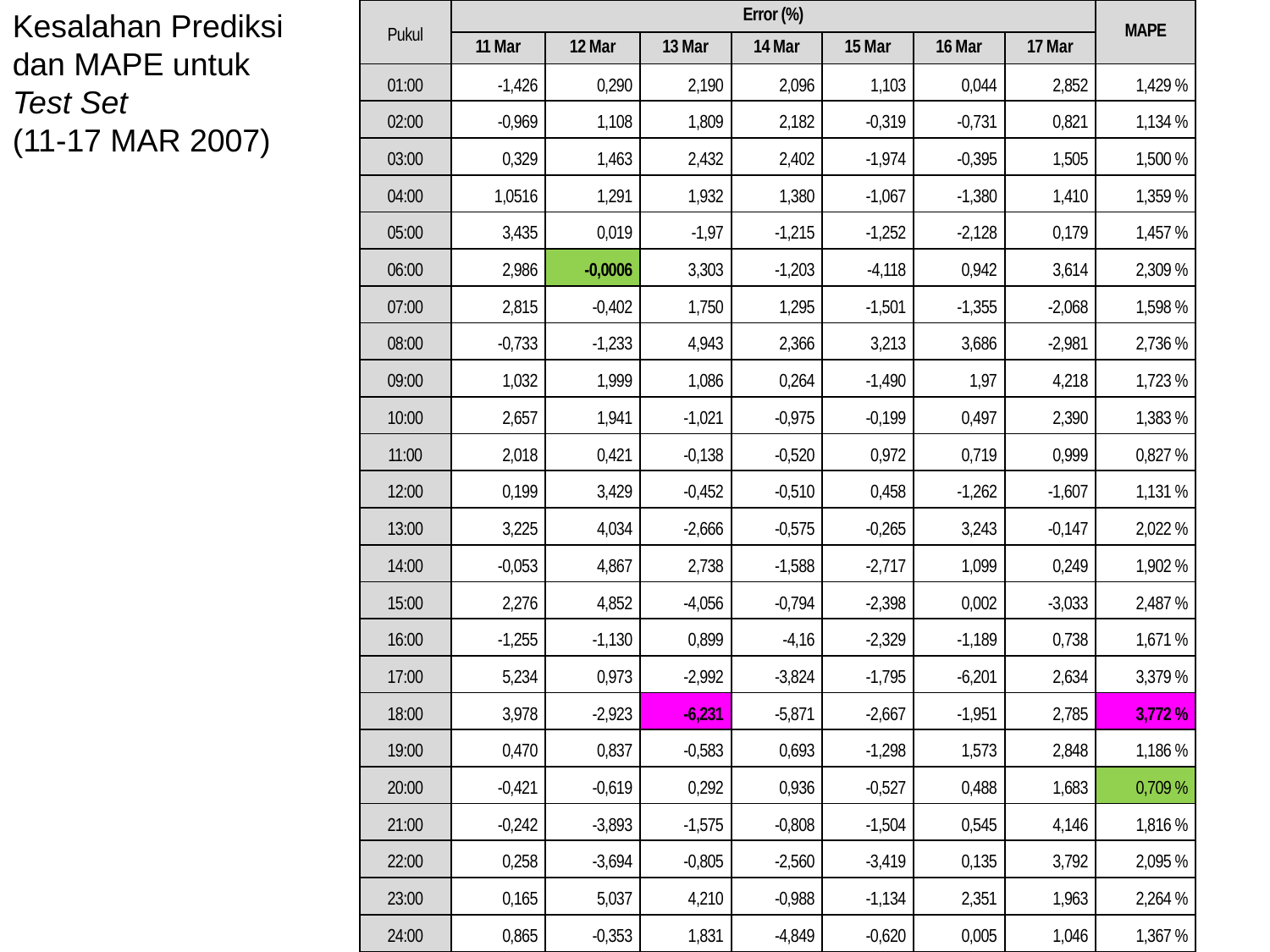

Kesalahan Prediksi dan MAPE untuk
Test Set
(11-17 MAR 2007)
| Pukul | Error (%) |  |  |  |  |  |  | MAPE |
| --- | --- | --- | --- | --- | --- | --- | --- | --- |
|  | 11 Mar | 12 Mar | 13 Mar | 14 Mar | 15 Mar | 16 Mar | 17 Mar |  |
| 01:00 | -1,426 | 0,290 | 2,190 | 2,096 | 1,103 | 0,044 | 2,852 | 1,429 % |
| 02:00 | -0,969 | 1,108 | 1,809 | 2,182 | -0,319 | -0,731 | 0,821 | 1,134 % |
| 03:00 | 0,329 | 1,463 | 2,432 | 2,402 | -1,974 | -0,395 | 1,505 | 1,500 % |
| 04:00 | 1,0516 | 1,291 | 1,932 | 1,380 | -1,067 | -1,380 | 1,410 | 1,359 % |
| 05:00 | 3,435 | 0,019 | -1,97 | -1,215 | -1,252 | -2,128 | 0,179 | 1,457 % |
| 06:00 | 2,986 | -0,0006 | 3,303 | -1,203 | -4,118 | 0,942 | 3,614 | 2,309 % |
| 07:00 | 2,815 | -0,402 | 1,750 | 1,295 | -1,501 | -1,355 | -2,068 | 1,598 % |
| 08:00 | -0,733 | -1,233 | 4,943 | 2,366 | 3,213 | 3,686 | -2,981 | 2,736 % |
| 09:00 | 1,032 | 1,999 | 1,086 | 0,264 | -1,490 | 1,97 | 4,218 | 1,723 % |
| 10:00 | 2,657 | 1,941 | -1,021 | -0,975 | -0,199 | 0,497 | 2,390 | 1,383 % |
| 11:00 | 2,018 | 0,421 | -0,138 | -0,520 | 0,972 | 0,719 | 0,999 | 0,827 % |
| 12:00 | 0,199 | 3,429 | -0,452 | -0,510 | 0,458 | -1,262 | -1,607 | 1,131 % |
| 13:00 | 3,225 | 4,034 | -2,666 | -0,575 | -0,265 | 3,243 | -0,147 | 2,022 % |
| 14:00 | -0,053 | 4,867 | 2,738 | -1,588 | -2,717 | 1,099 | 0,249 | 1,902 % |
| 15:00 | 2,276 | 4,852 | -4,056 | -0,794 | -2,398 | 0,002 | -3,033 | 2,487 % |
| 16:00 | -1,255 | -1,130 | 0,899 | -4,16 | -2,329 | -1,189 | 0,738 | 1,671 % |
| 17:00 | 5,234 | 0,973 | -2,992 | -3,824 | -1,795 | -6,201 | 2,634 | 3,379 % |
| 18:00 | 3,978 | -2,923 | -6,231 | -5,871 | -2,667 | -1,951 | 2,785 | 3,772 % |
| 19:00 | 0,470 | 0,837 | -0,583 | 0,693 | -1,298 | 1,573 | 2,848 | 1,186 % |
| 20:00 | -0,421 | -0,619 | 0,292 | 0,936 | -0,527 | 0,488 | 1,683 | 0,709 % |
| 21:00 | -0,242 | -3,893 | -1,575 | -0,808 | -1,504 | 0,545 | 4,146 | 1,816 % |
| 22:00 | 0,258 | -3,694 | -0,805 | -2,560 | -3,419 | 0,135 | 3,792 | 2,095 % |
| 23:00 | 0,165 | 5,037 | 4,210 | -0,988 | -1,134 | 2,351 | 1,963 | 2,264 % |
| 24:00 | 0,865 | -0,353 | 1,831 | -4,849 | -0,620 | 0,005 | 1,046 | 1,367 % |